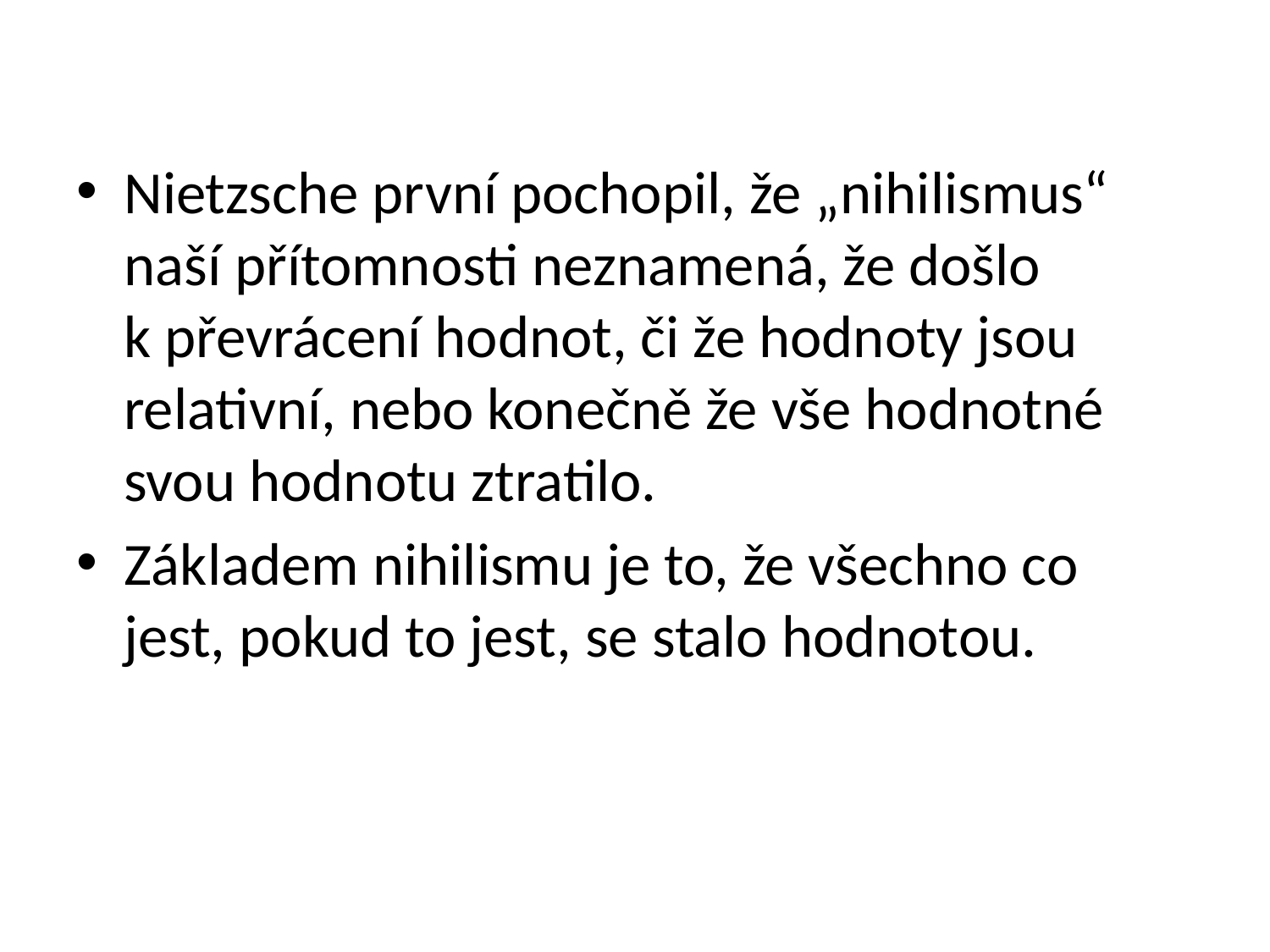

Nietzsche první pochopil, že „nihilismus“ naší přítomnosti neznamená, že došlo k převrácení hodnot, či že hodnoty jsou relativní, nebo konečně že vše hodnotné svou hodnotu ztratilo.
Základem nihilismu je to, že všechno co jest, pokud to jest, se stalo hodnotou.